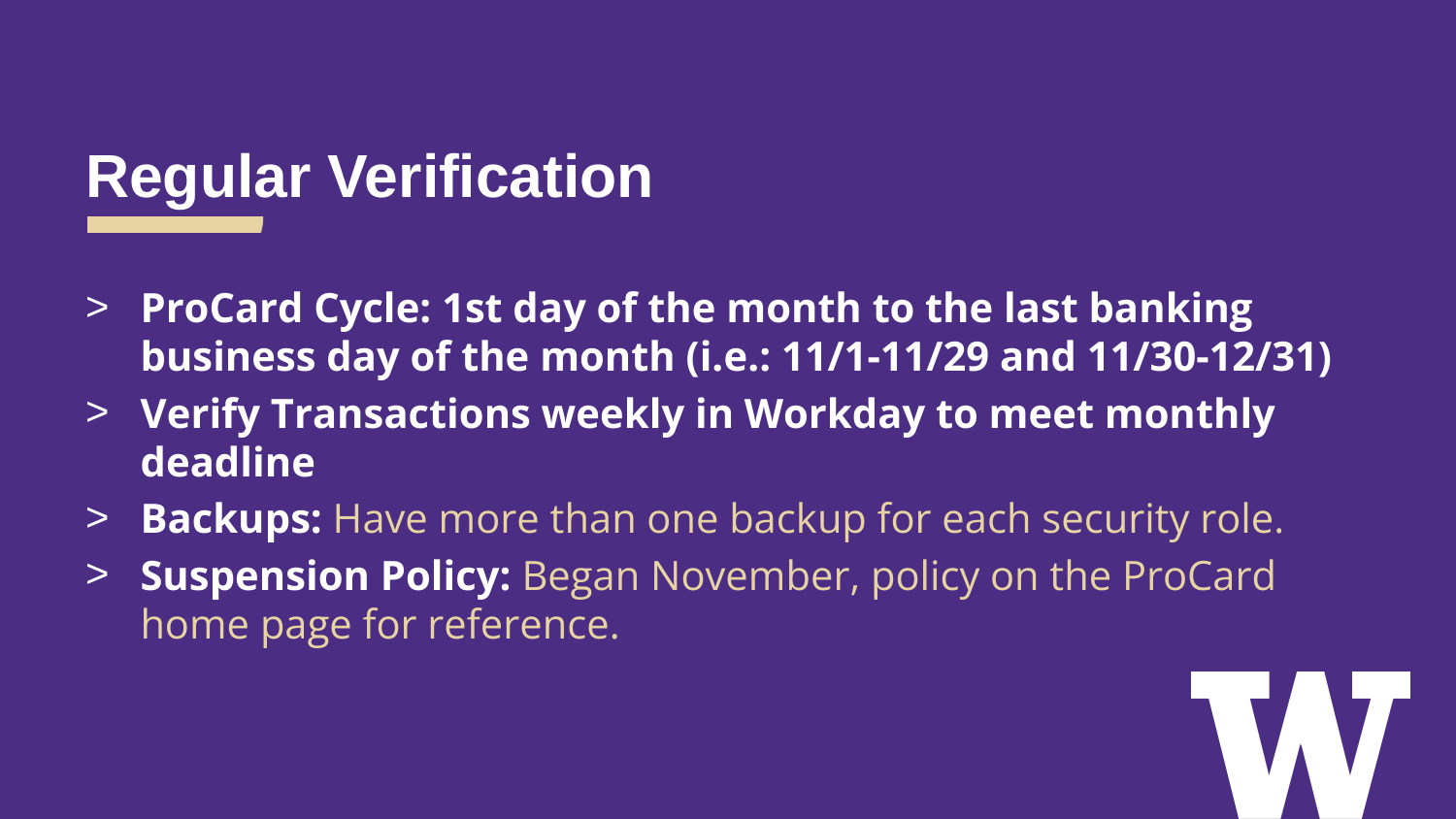

# Regular Verification
ProCard Cycle: 1st day of the month to the last banking business day of the month (i.e.: 11/1-11/29 and 11/30-12/31)
Verify Transactions weekly in Workday to meet monthly deadline
Backups: Have more than one backup for each security role.
Suspension Policy: Began November, policy on the ProCard home page for reference.